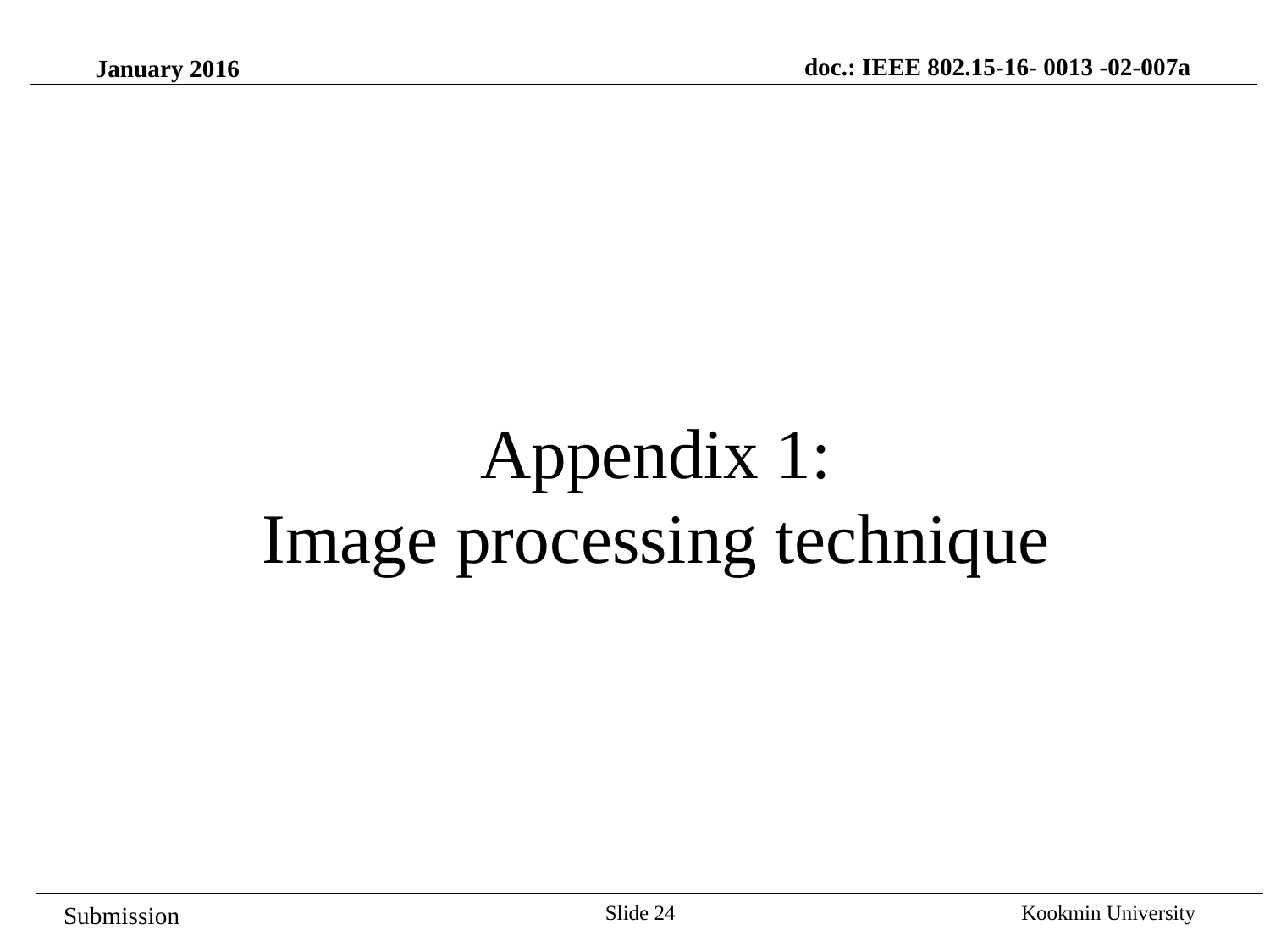

doc.: IEEE 802.15-16- 0013 -02-007a
January 2016
Appendix 1:
Image processing technique

Slide 24
Kookmin University
Submission